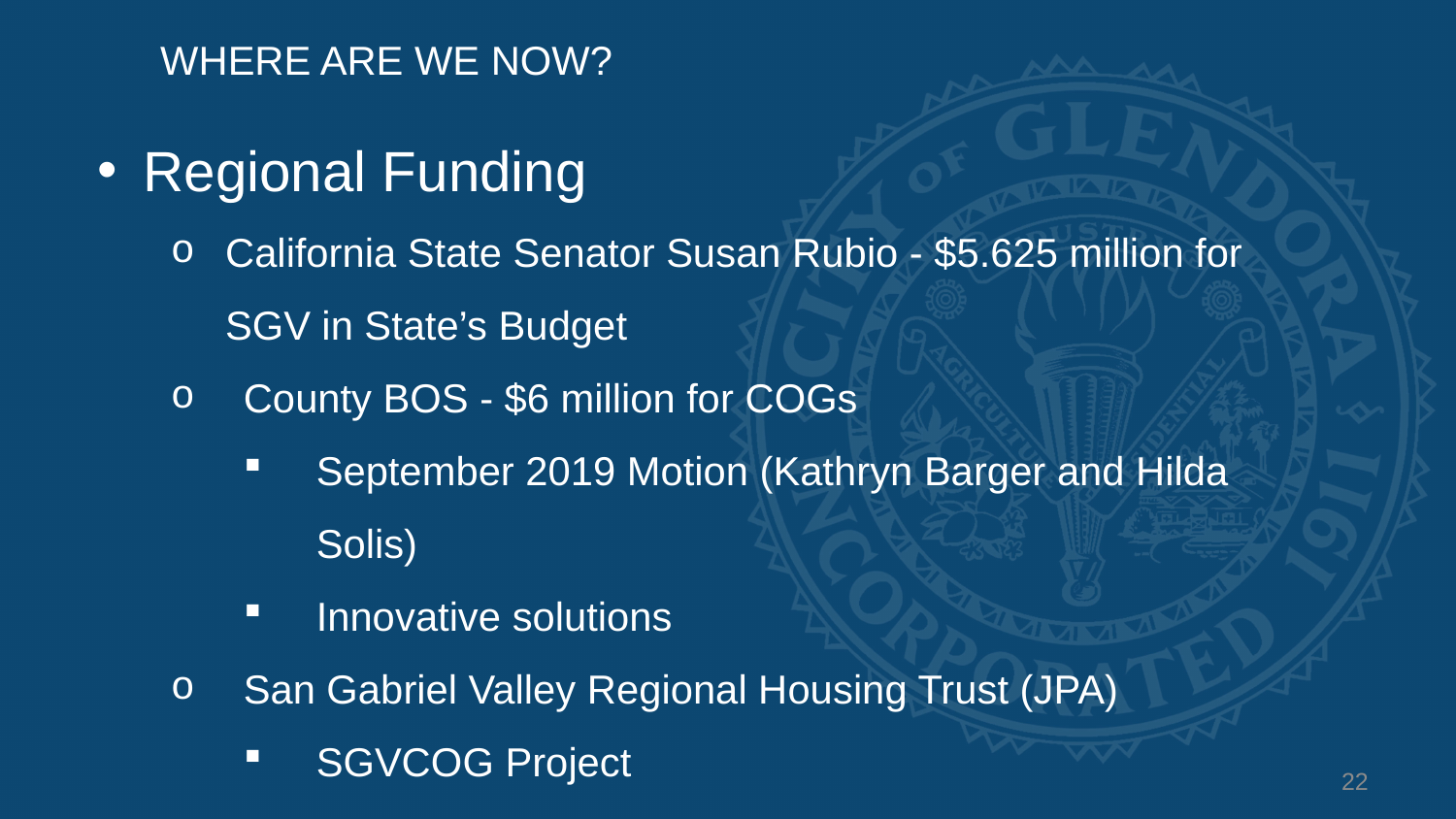

WHERE ARE WE NOW?
Regional Funding
California State Senator Susan Rubio - $5.625 million for SGV in State’s Budget
County BOS - $6 million for COGs
September 2019 Motion (Kathryn Barger and Hilda Solis)
Innovative solutions
San Gabriel Valley Regional Housing Trust (JPA)
SGVCOG Project
SB 751 (Rubio)
22